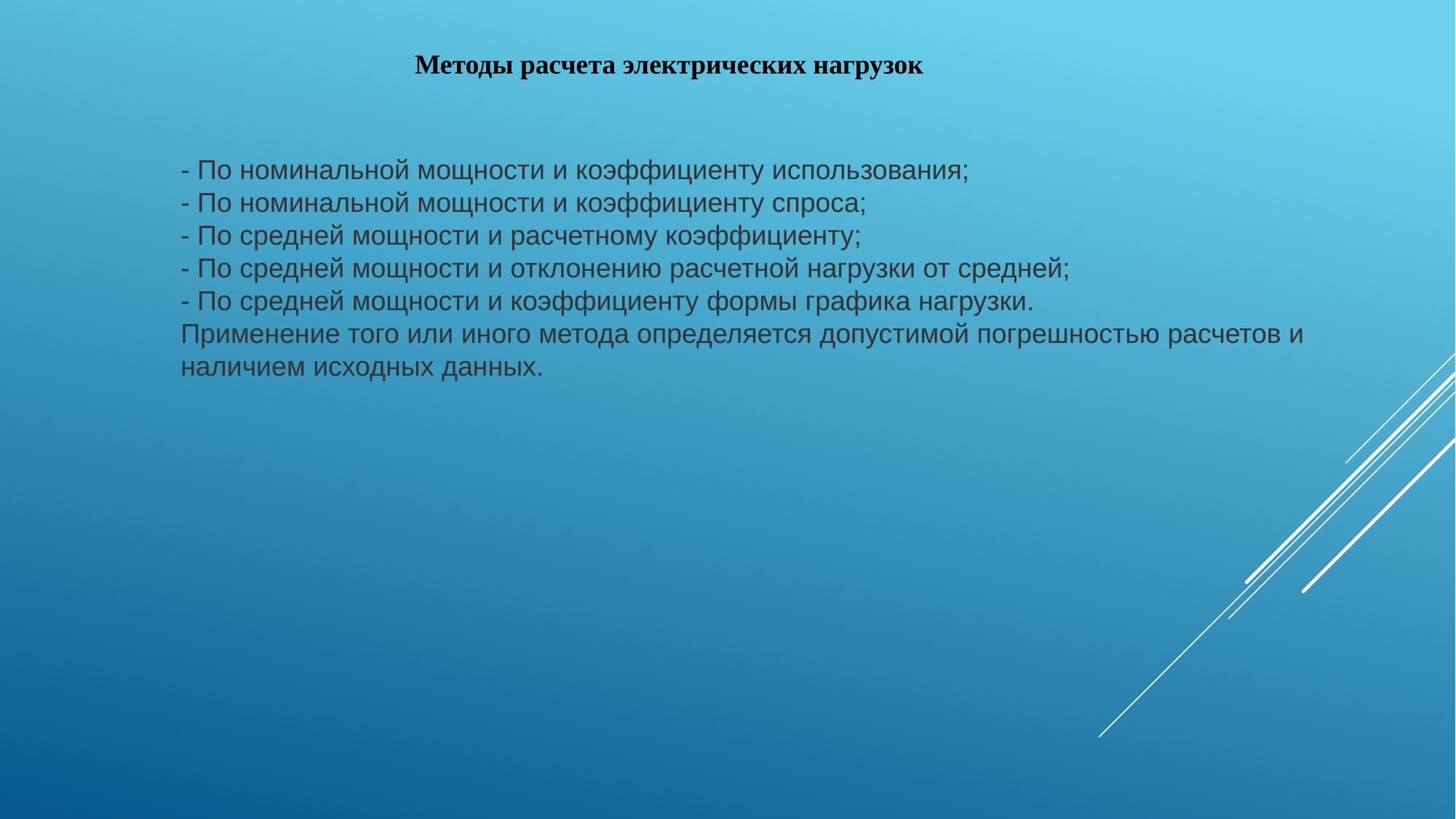

Методы расчета электрических нагрузок
- По номинальной мощности и коэффициенту использования;
- По номинальной мощности и коэффициенту спроса;
- По средней мощности и расчетному коэффициенту;
- По средней мощности и отклонению расчетной нагрузки от средней;
- По средней мощности и коэффициенту формы графика нагрузки.
Применение того или иного метода определяется допустимой погрешностью расчетов и наличием исходных данных.